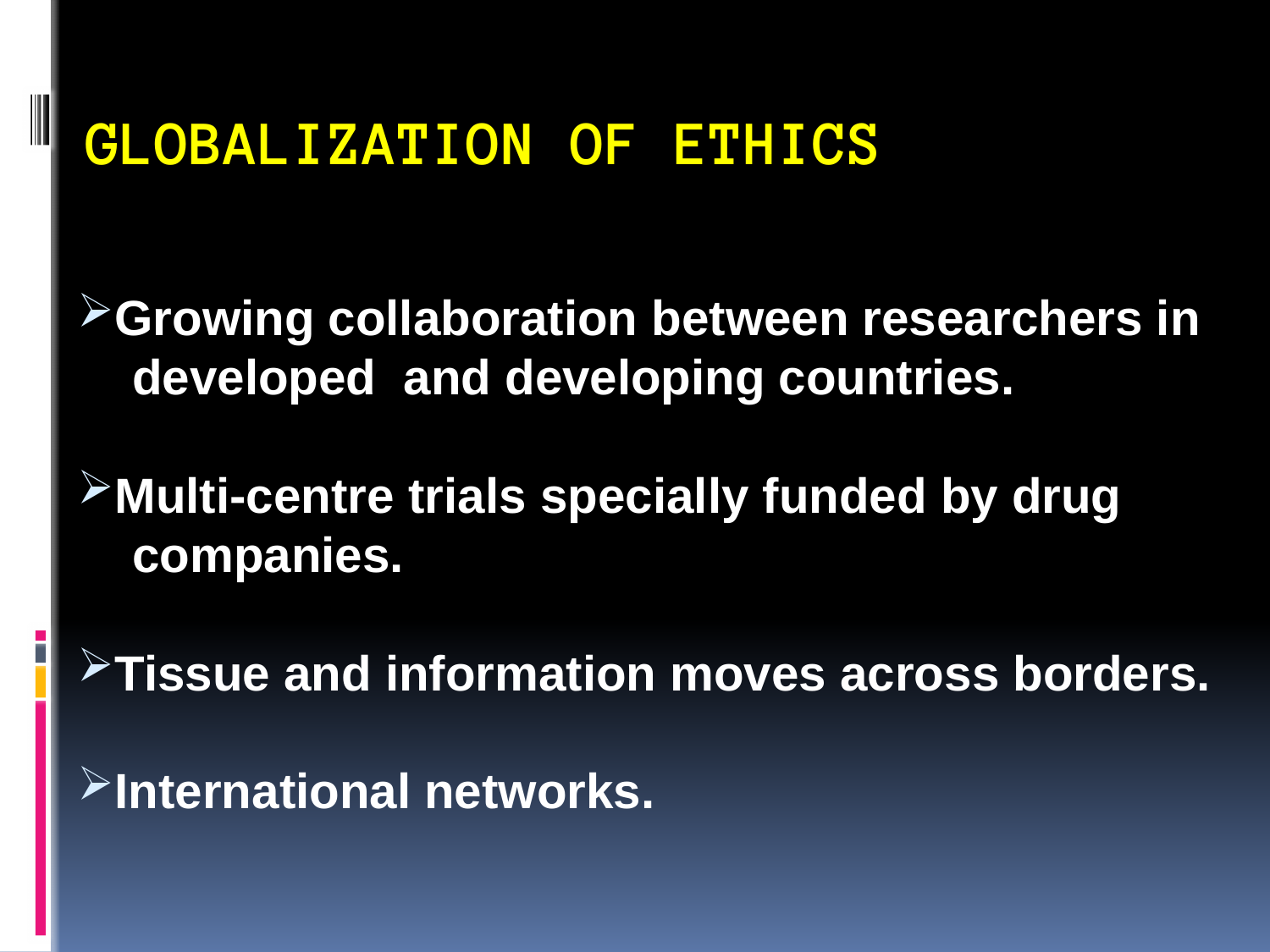

Growing collaboration between researchers in
    developed  and developing countries.

Multi-centre trials specially funded by drug
    companies.

Tissue and information moves across borders.

International networks.
# Globalization of ethics